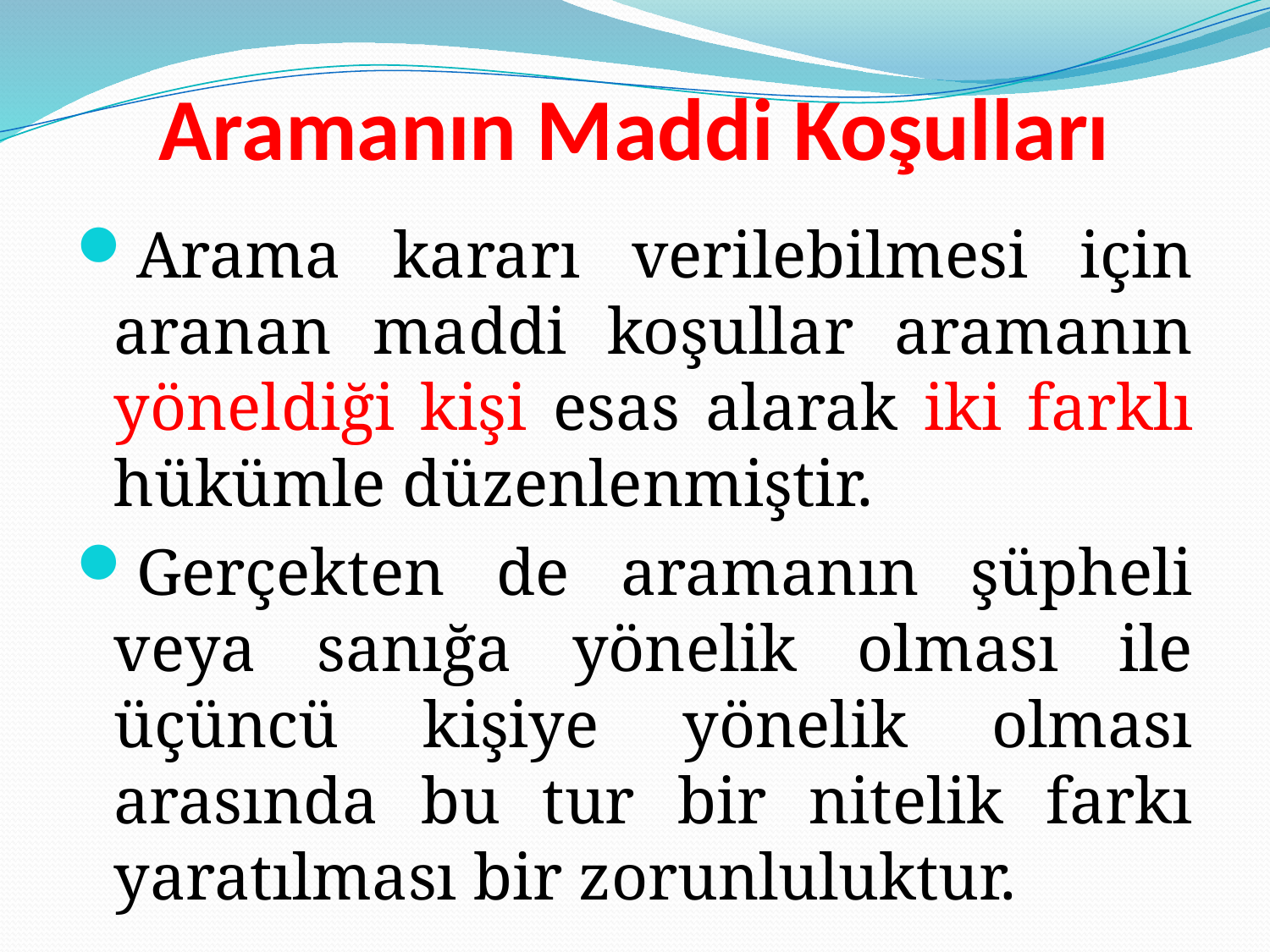

# Aramanın Maddi Koşulları
Arama kararı verilebilmesi için aranan maddi koşullar aramanın yöneldiği kişi esas alarak iki farklı hükümle düzenlenmiştir.
Gerçekten de aramanın şüpheli veya sanığa yönelik olması ile üçüncü kişiye yönelik olması arasında bu tur bir nitelik farkı yaratılması bir zorunluluktur.